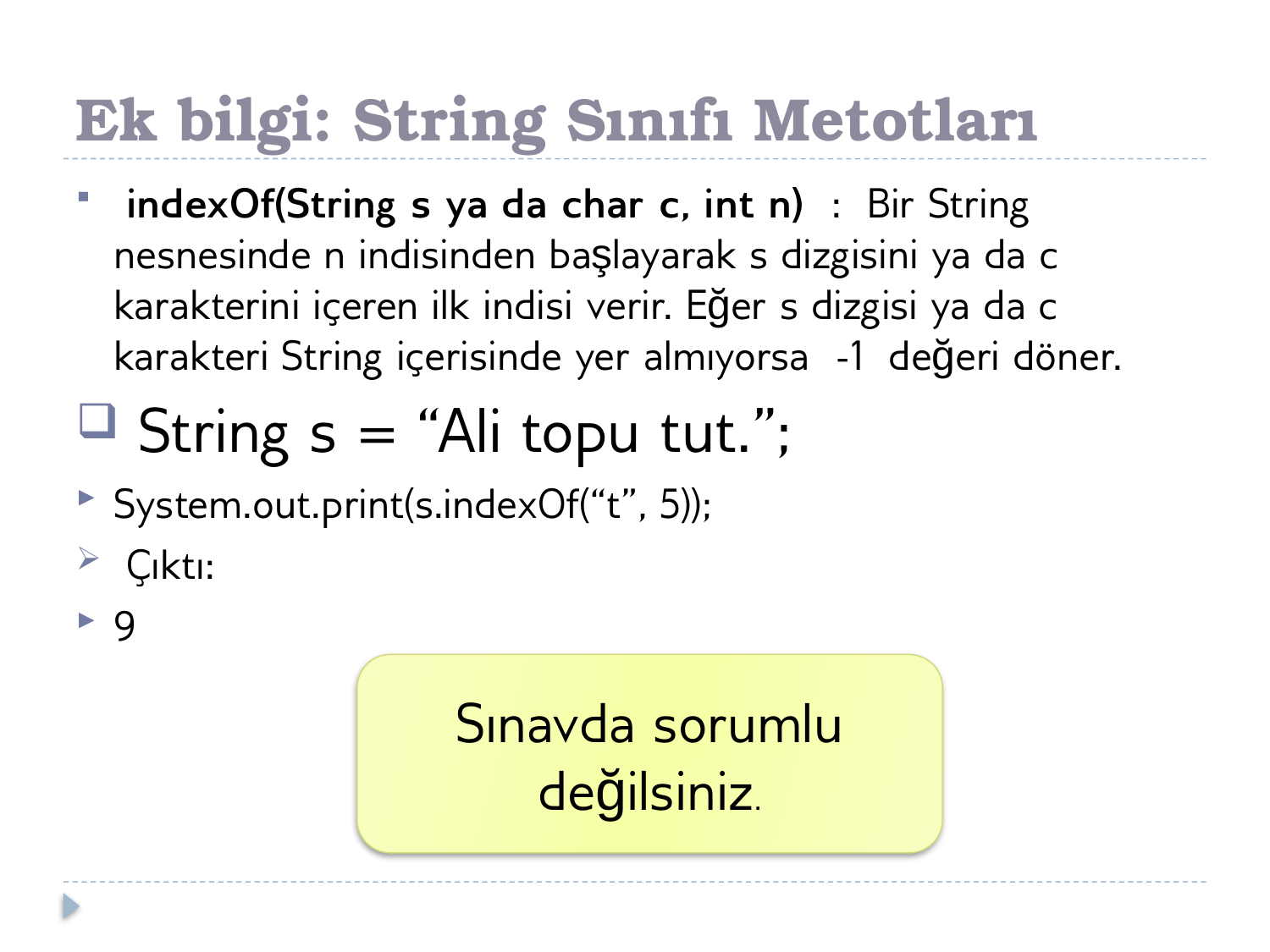

# Ek bilgi: String Sınıfı Metotları
 indexOf(String s ya da char c, int n)  :  Bir String nesnesinde n indisinden başlayarak s dizgisini ya da c karakterini içeren ilk indisi verir. Eğer s dizgisi ya da c karakteri String içerisinde yer almıyorsa  -1  değeri döner.
 String s = “Ali topu tut.”;
System.out.print(s.indexOf(“t”, 5));
 Çıktı:
9

Sınavda sorumlu değilsiniz.